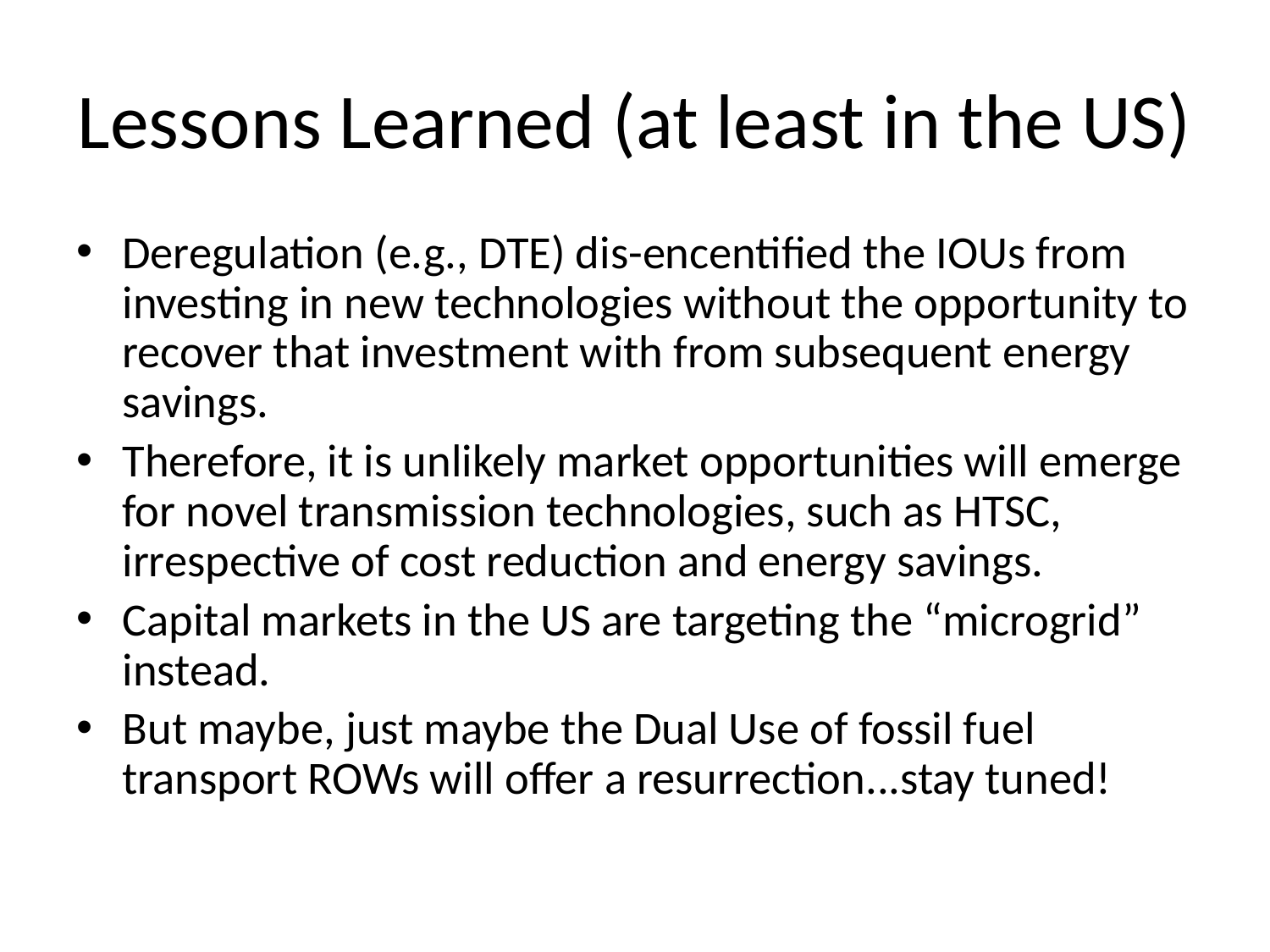

# Lessons Learned (at least in the US)
Deregulation (e.g., DTE) dis-encentified the IOUs from investing in new technologies without the opportunity to recover that investment with from subsequent energy savings.
Therefore, it is unlikely market opportunities will emerge for novel transmission technologies, such as HTSC, irrespective of cost reduction and energy savings.
Capital markets in the US are targeting the “microgrid” instead.
But maybe, just maybe the Dual Use of fossil fuel transport ROWs will offer a resurrection...stay tuned!